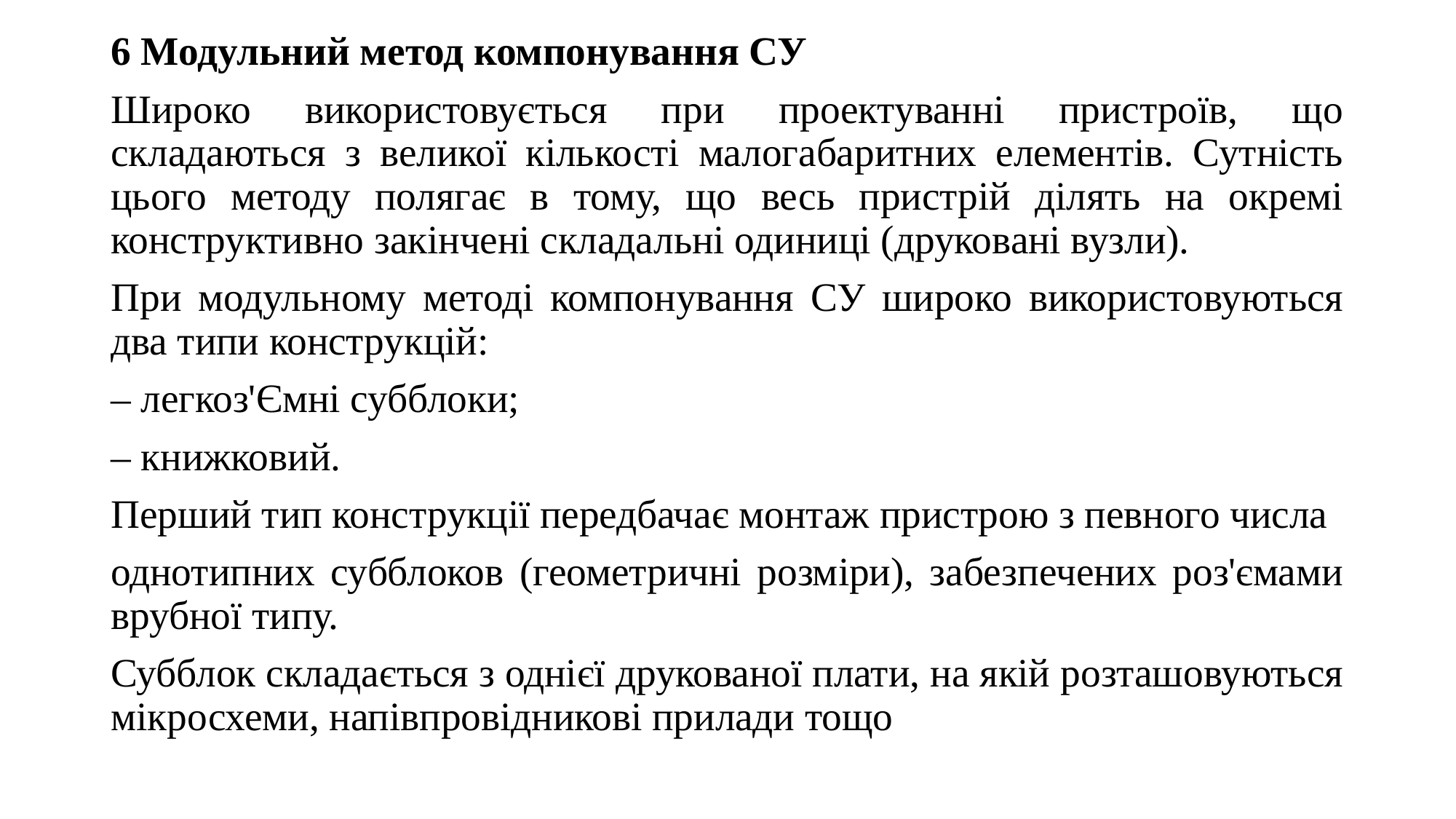

6 Модульний метод компонування СУ
Широко використовується при проектуванні пристроїв, що складаються з великої кількості малогабаритних елементів. Сутність цього методу полягає в тому, що весь пристрій ділять на окремі конструктивно закінчені складальні одиниці (друковані вузли).
При модульному методі компонування СУ широко використовуються два типи конструкцій:
– легкоз'Ємні субблоки;
– книжковий.
Перший тип конструкції передбачає монтаж пристрою з певного числа
однотипних субблоков (геометричні розміри), забезпечених роз'ємами врубної типу.
Субблок складається з однієї друкованої плати, на якій розташовуються мікросхеми, напівпровідникові прилади тощо